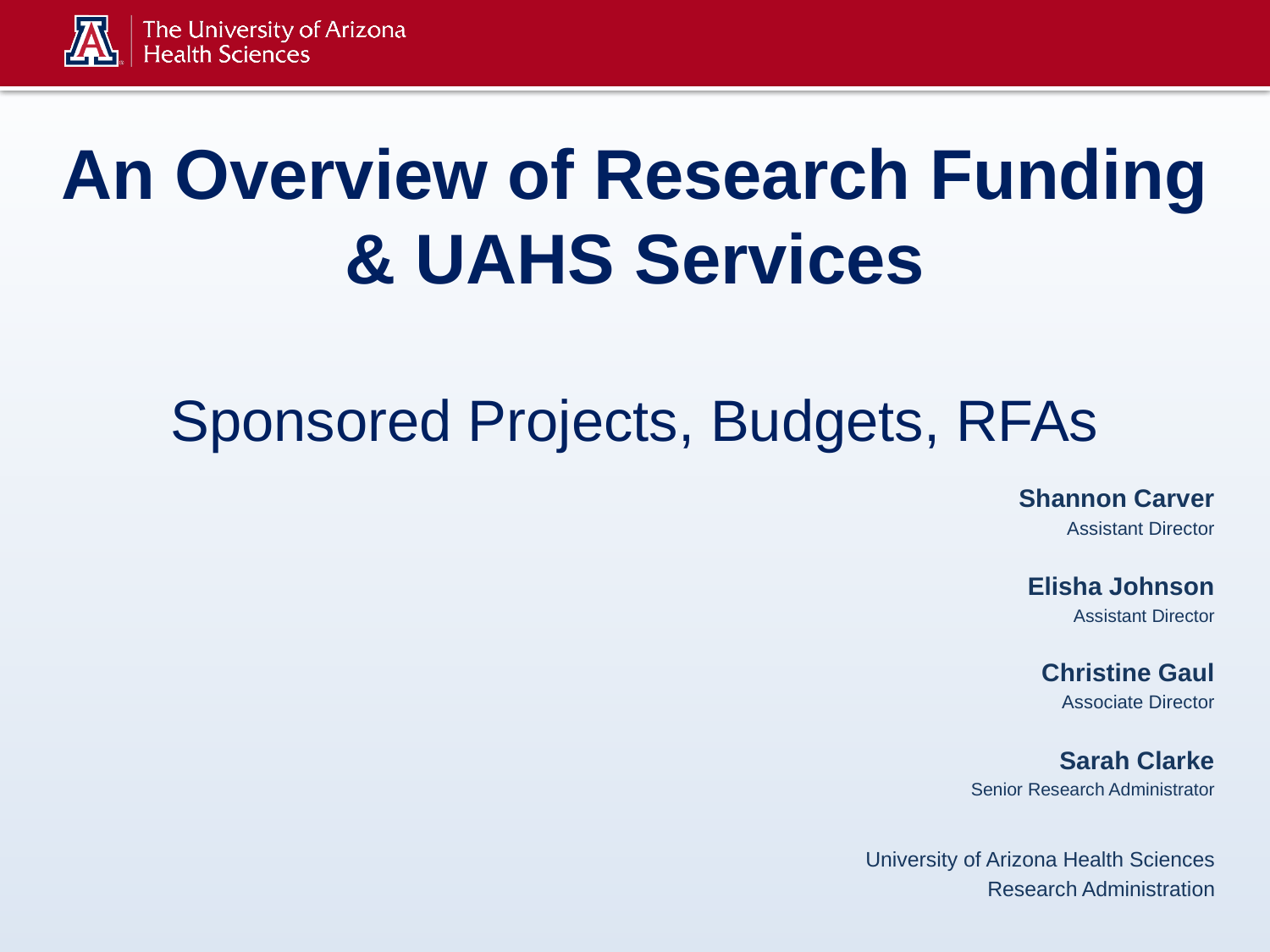

# An Overview of Research Funding & UAHS Services Sponsored Projects, Budgets, RFAs
Shannon Carver
Assistant Director

Elisha Johnson
Assistant Director

Christine Gaul
Associate Director

Sarah Clarke
Senior Research Administrator

University of Arizona Health Sciences
Research Administration